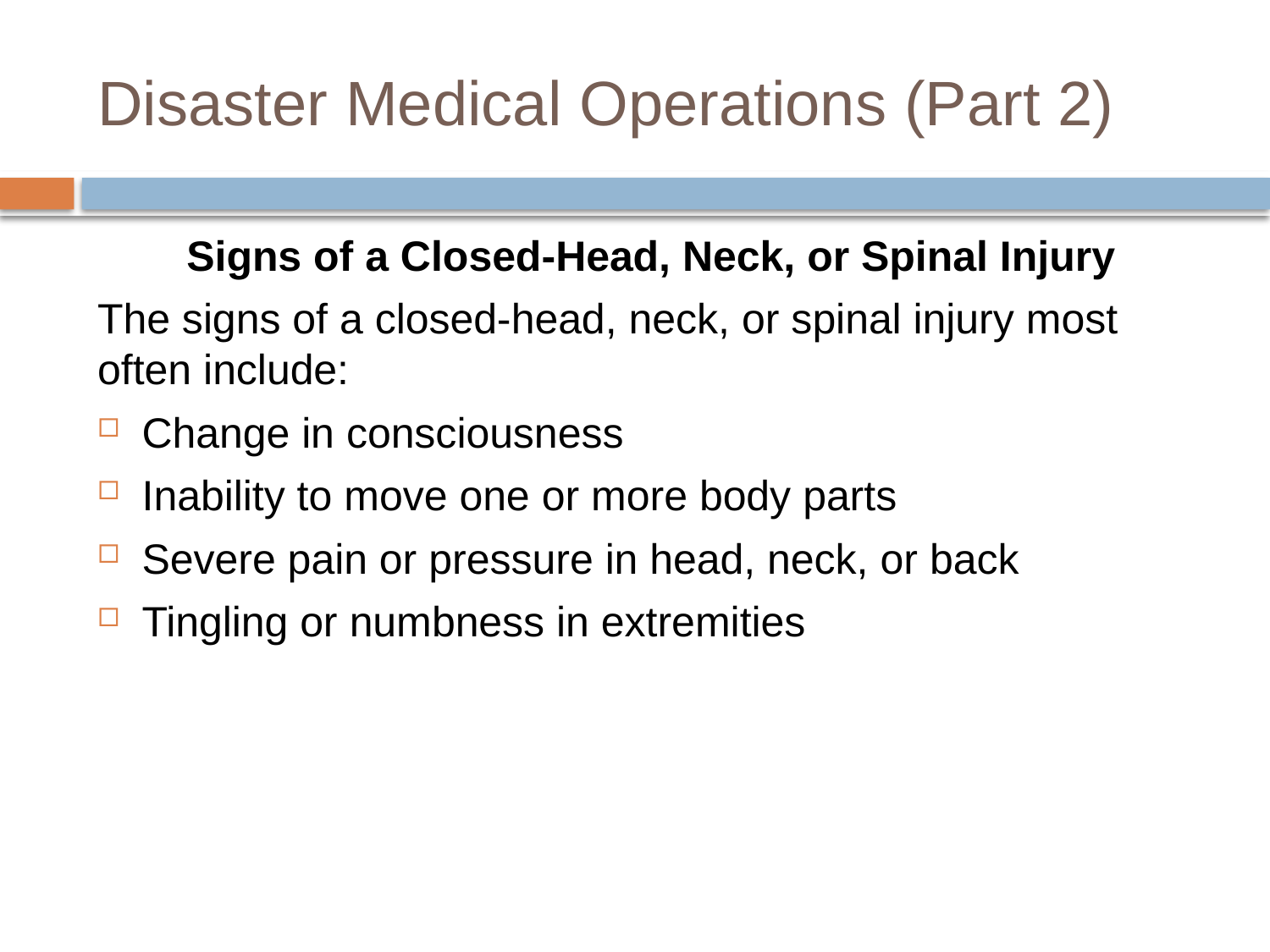

# Disaster Medical Operations (Part 2)
Signs of a Closed-Head, Neck, or Spinal Injury
The signs of a closed-head, neck, or spinal injury most often include:
Change in consciousness
Inability to move one or more body parts
Severe pain or pressure in head, neck, or back
Tingling or numbness in extremities